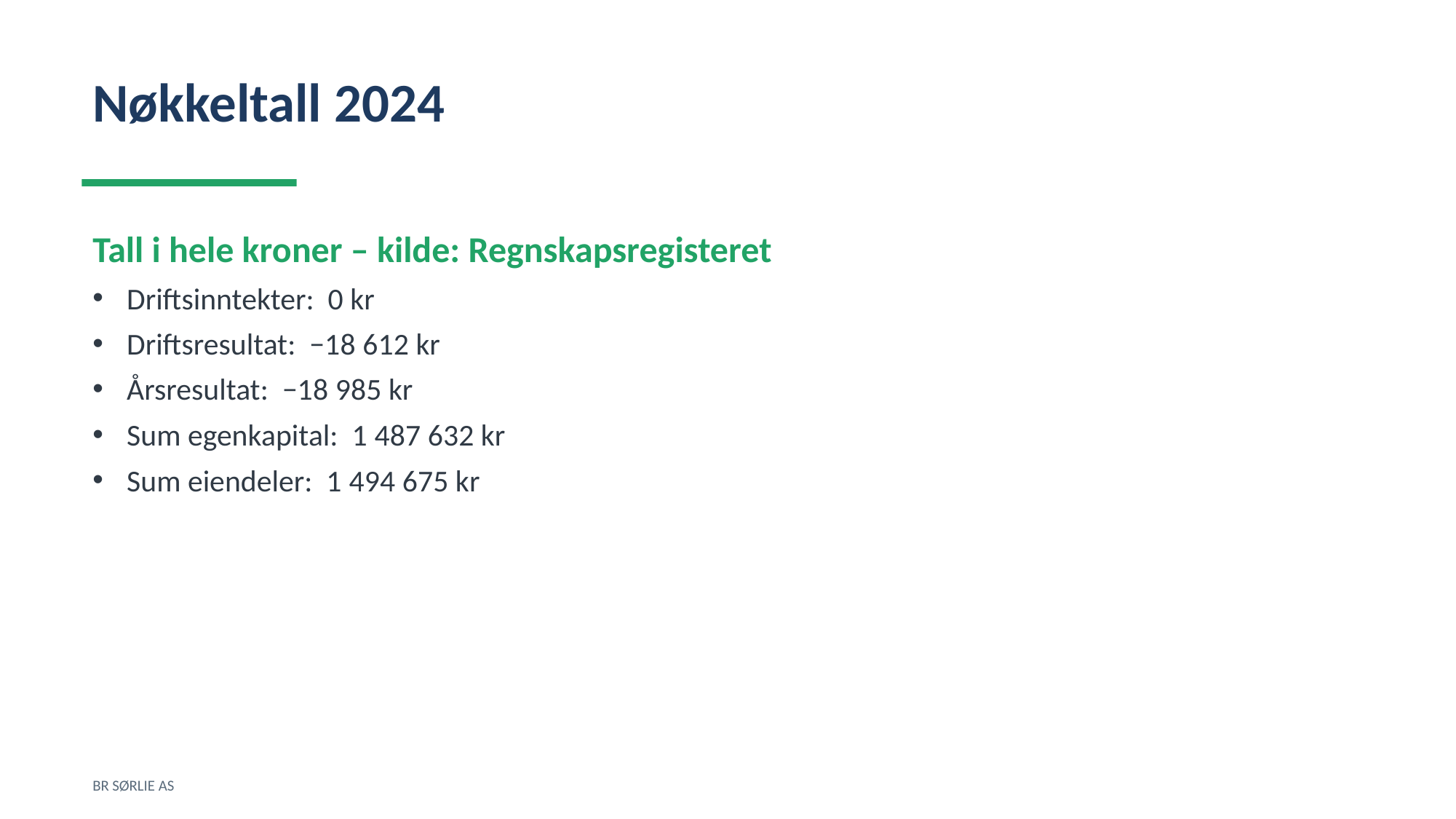

Nøkkeltall 2024

Tall i hele kroner – kilde: Regnskapsregisteret
Driftsinntekter:  0 kr
Driftsresultat:  −18 612 kr
Årsresultat:  −18 985 kr
Sum egenkapital:  1 487 632 kr
Sum eiendeler:  1 494 675 kr
BR SØRLIE AS